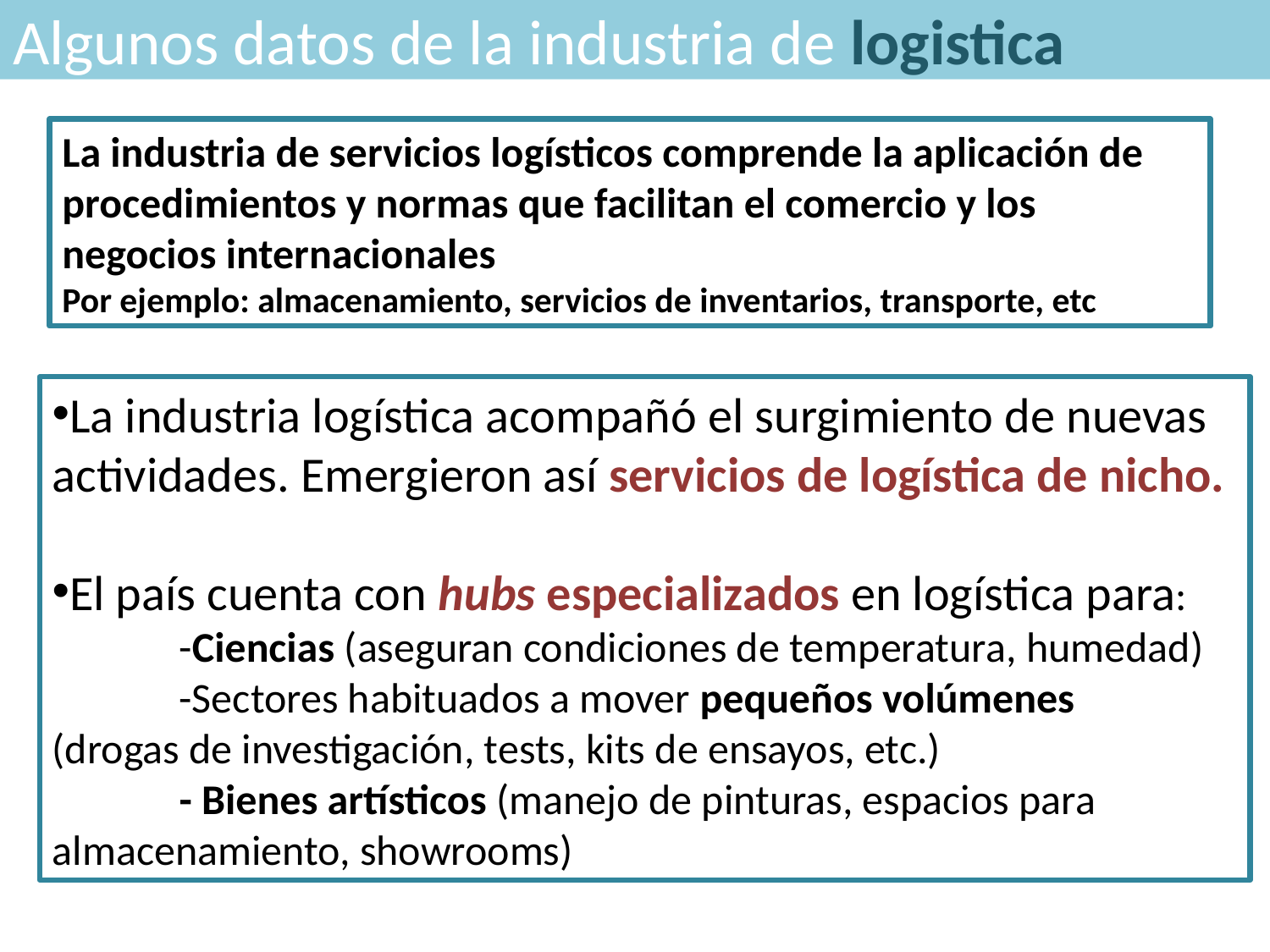

# Algunos datos de la industria de logistica
La industria de servicios logísticos comprende la aplicación de procedimientos y normas que facilitan el comercio y los negocios internacionales
Por ejemplo: almacenamiento, servicios de inventarios, transporte, etc
La industria logística acompañó el surgimiento de nuevas actividades. Emergieron así servicios de logística de nicho.

El país cuenta con hubs especializados en logística para:
	-Ciencias (aseguran condiciones de temperatura, humedad)
	-Sectores habituados a mover pequeños volúmenes 	(drogas de investigación, tests, kits de ensayos, etc.)
	- Bienes artísticos (manejo de pinturas, espacios para 	almacenamiento, showrooms)